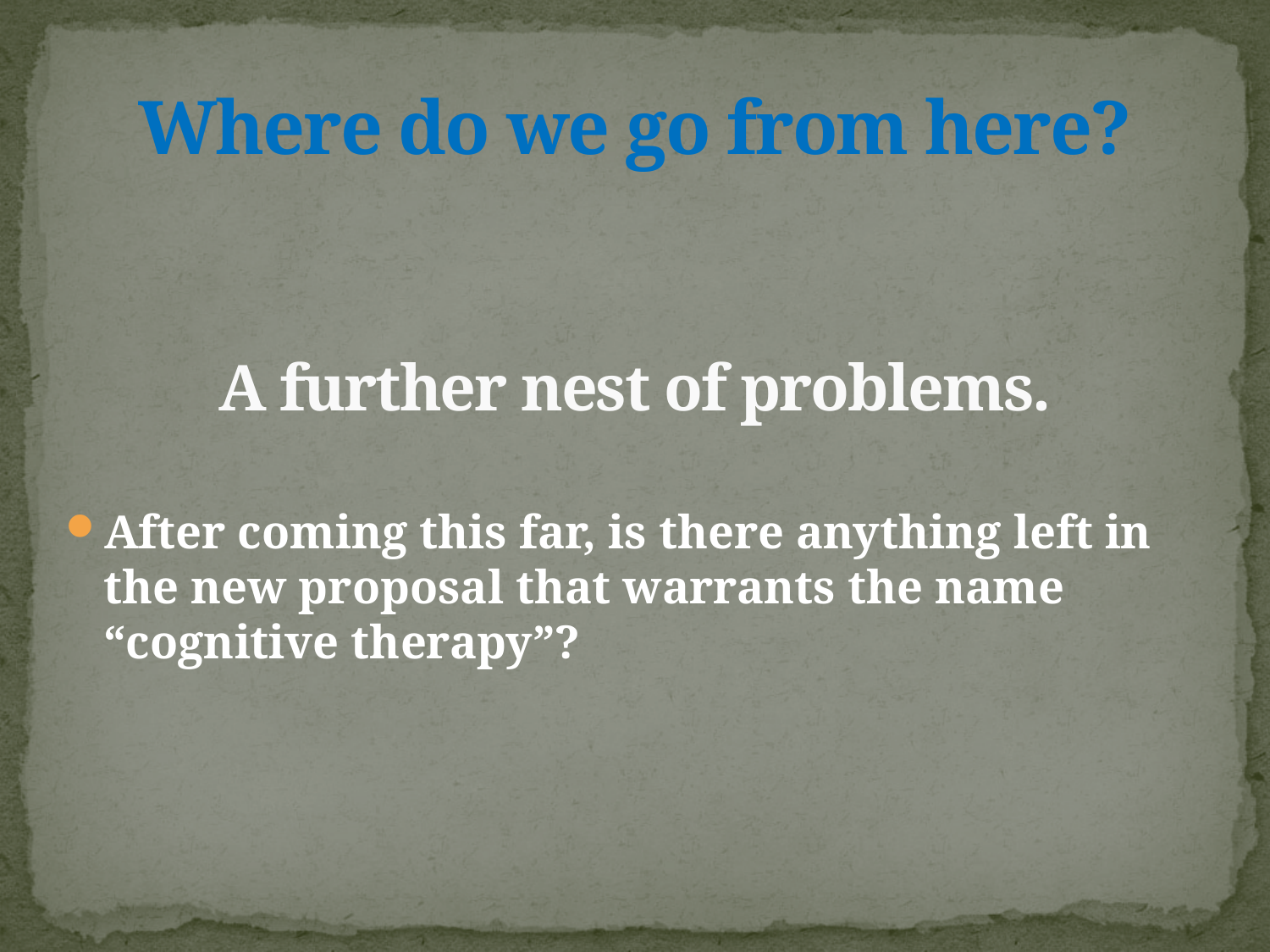

# Where do we go from here?   A further nest of problems.
After coming this far, is there anything left in the new proposal that warrants the name “cognitive therapy”?